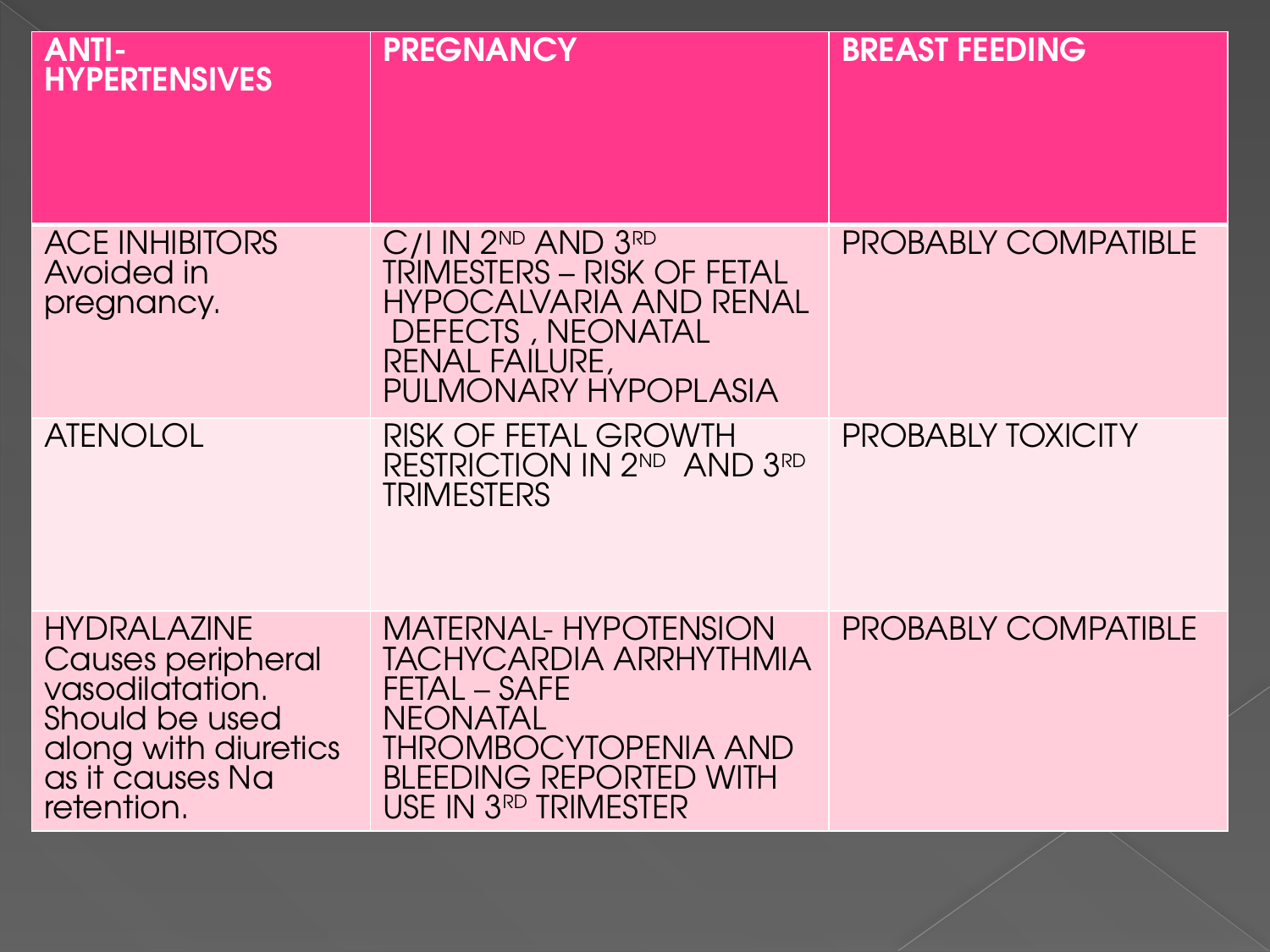

| ANTI- HYPERTENSIVES | PREGNANCY | BREAST FEEDING |
| --- | --- | --- |
| ACE INHIBITORS Avoided in pregnancy. | C/I IN 2ND AND 3RD TRIMESTERS – RISK OF FETAL HYPOCALVARIA AND RENAL DEFECTS , NEONATAL RENAL FAILURE, PULMONARY HYPOPLASIA | PROBABLY COMPATIBLE |
| ATENOLOL | RISK OF FETAL GROWTH RESTRICTION IN 2ND AND 3RD TRIMESTERS | PROBABLY TOXICITY |
| HYDRALAZINE Causes peripheral vasodilatation. Should be used along with diuretics as it causes Na retention. | MATERNAL- HYPOTENSION TACHYCARDIA ARRHYTHMIA FETAL – SAFE NEONATAL THROMBOCYTOPENIA AND BLEEDING REPORTED WITH USE IN 3RD TRIMESTER | PROBABLY COMPATIBLE |